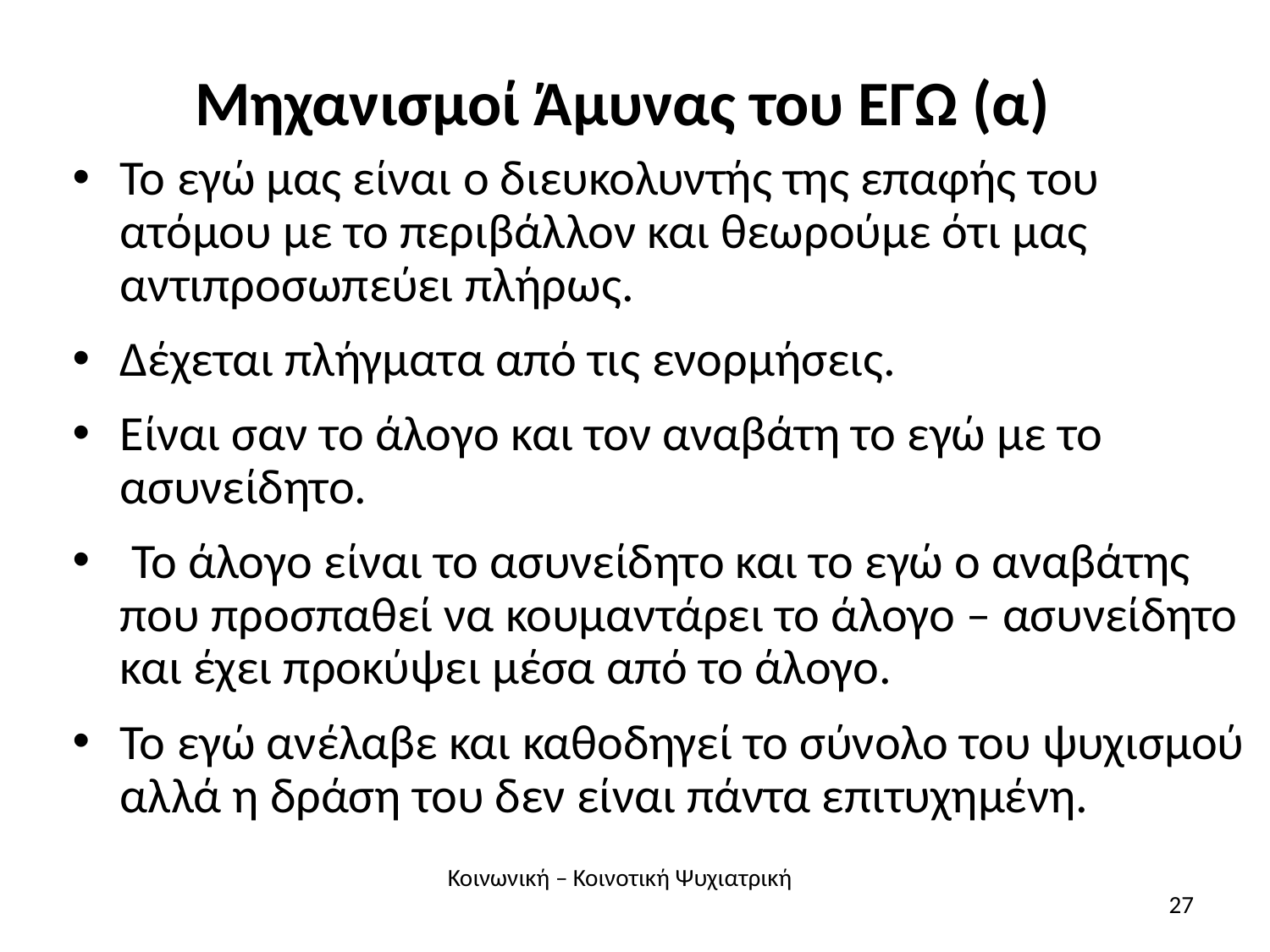

# Μηχανισμοί Άμυνας του ΕΓΩ (α)
Το εγώ μας είναι ο διευκολυντής της επαφής του ατόμου με το περιβάλλον και θεωρούμε ότι μας αντιπροσωπεύει πλήρως.
Δέχεται πλήγματα από τις ενορμήσεις.
Είναι σαν το άλογο και τον αναβάτη το εγώ με το ασυνείδητο.
 Το άλογο είναι το ασυνείδητο και το εγώ ο αναβάτης που προσπαθεί να κουμαντάρει το άλογο – ασυνείδητο και έχει προκύψει μέσα από το άλογο.
Το εγώ ανέλαβε και καθοδηγεί το σύνολο του ψυχισμού αλλά η δράση του δεν είναι πάντα επιτυχημένη.

Κοινωνική – Κοινοτική Ψυχιατρική
27